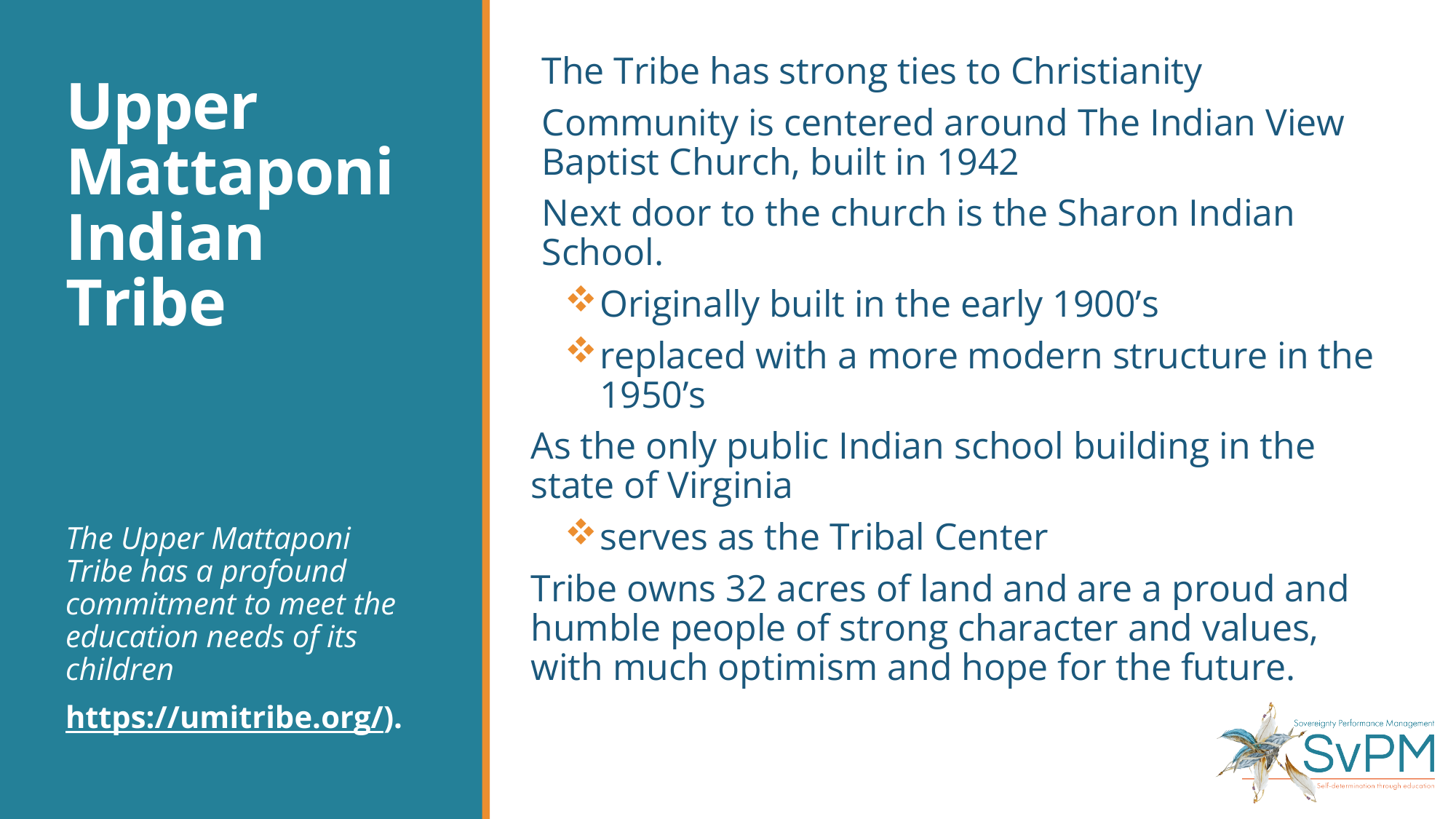

The Tribe has strong ties to Christianity
Community is centered around The Indian View Baptist Church, built in 1942
Next door to the church is the Sharon Indian School.
Originally built in the early 1900’s
replaced with a more modern structure in the 1950’s
As the only public Indian school building in the state of Virginia
serves as the Tribal Center
Tribe owns 32 acres of land and are a proud and humble people of strong character and values, with much optimism and hope for the future.
# Upper Mattaponi Indian Tribe
The Upper Mattaponi Tribe has a profound commitment to meet the education needs of its children
https://umitribe.org/).